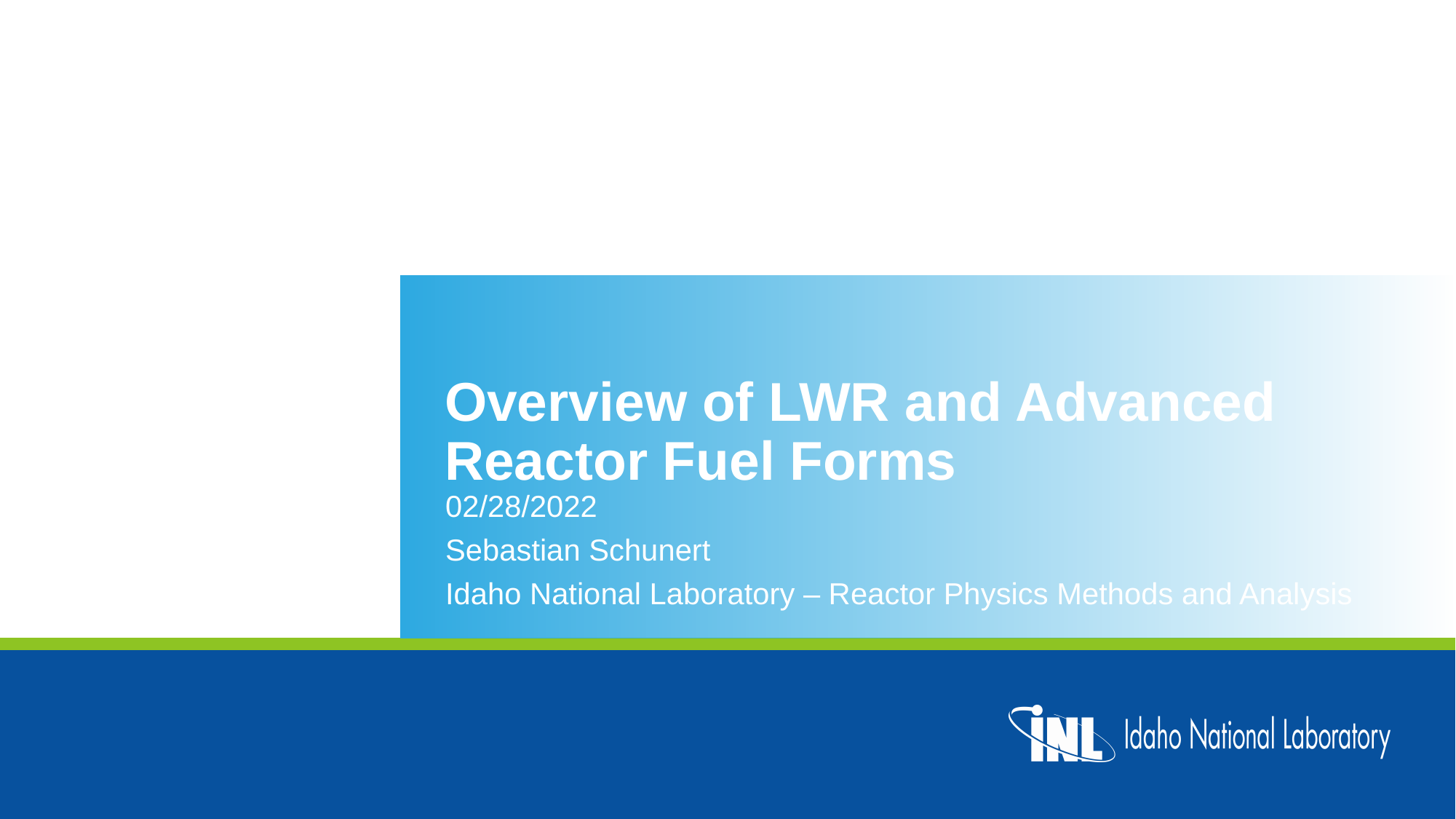

Overview of LWR and Advanced Reactor Fuel Forms
02/28/2022
Sebastian Schunert
Idaho National Laboratory – Reactor Physics Methods and Analysis